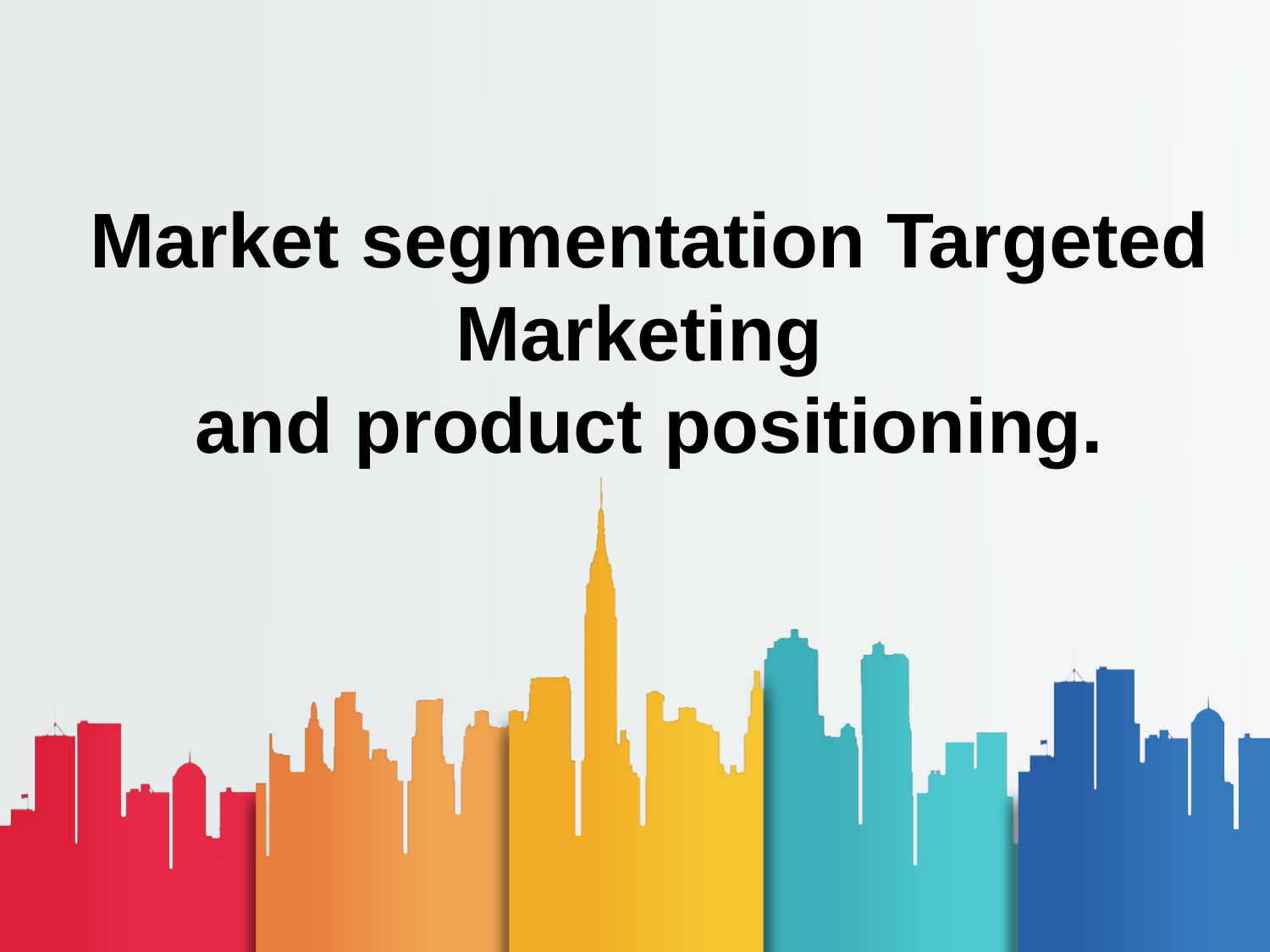

# Market segmentation Targeted Marketing and product positioning.